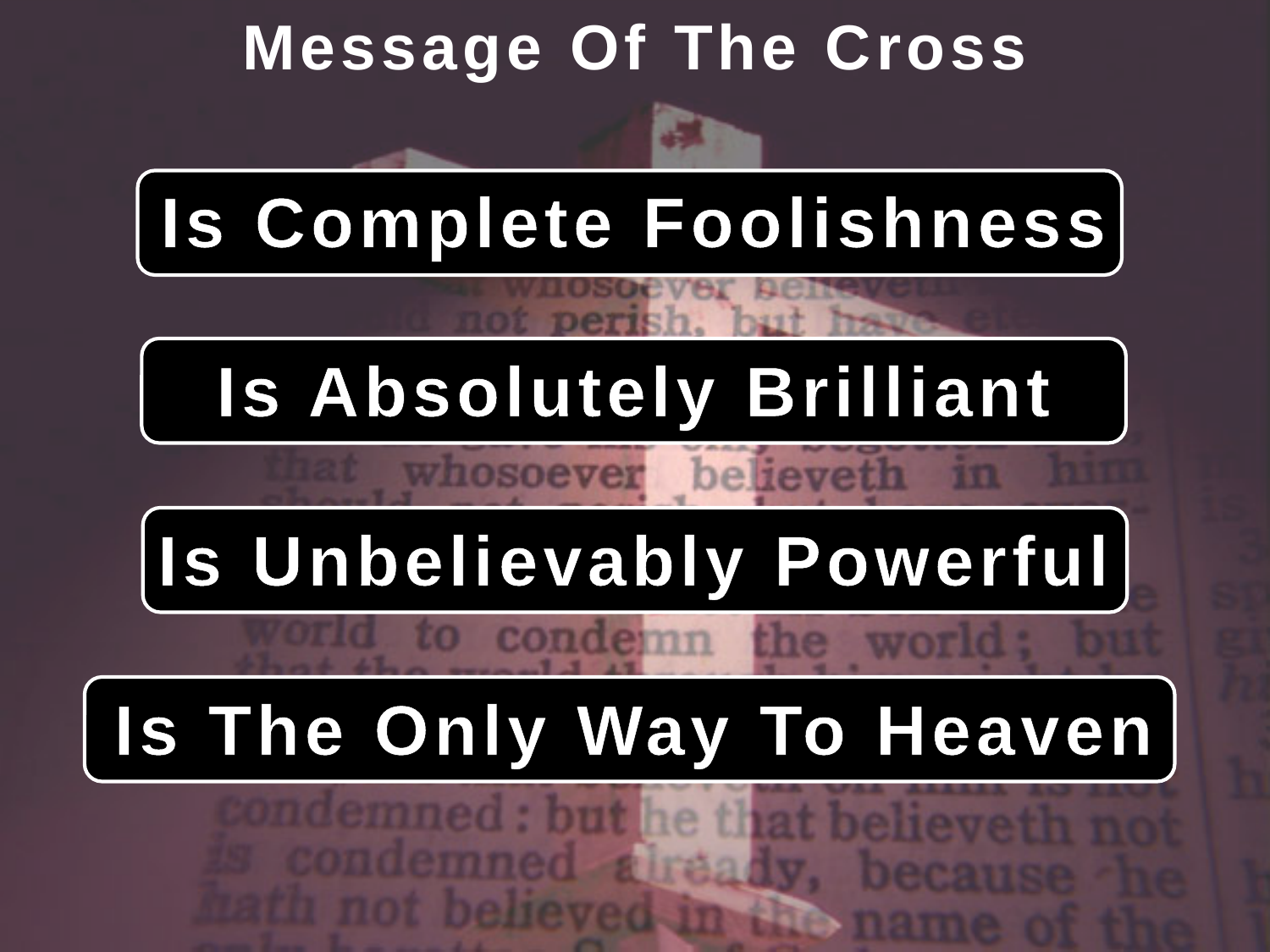

Message Of The Cross
Is Complete Foolishness

Is Absolutely Brilliant

Is Unbelievably Powerful

Is The Only Way To Heaven